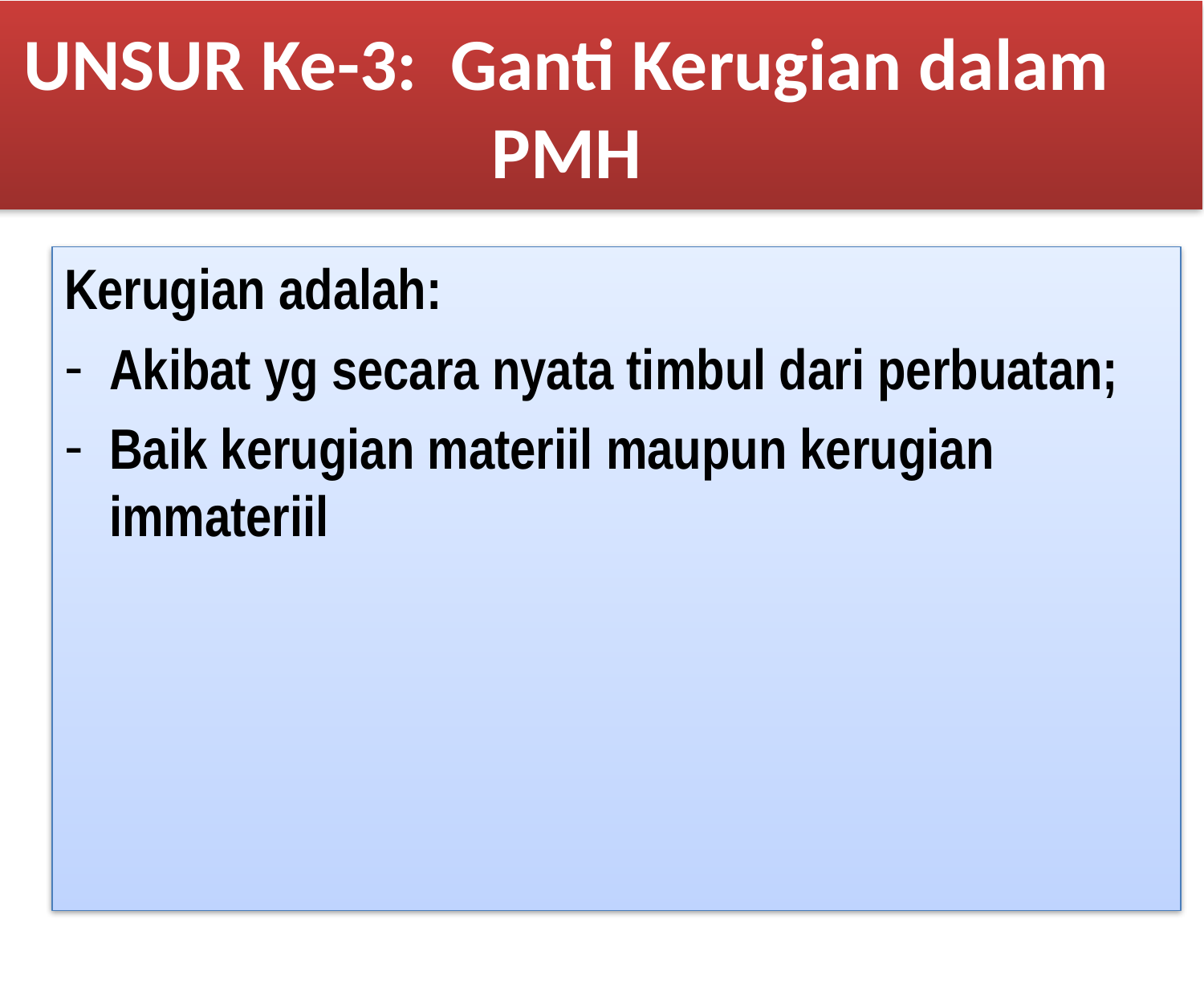

# UNSUR Ke-3:  Ganti Kerugian dalam PMH
Kerugian adalah:
Akibat yg secara nyata timbul dari perbuatan;
Baik kerugian materiil maupun kerugian immateriil